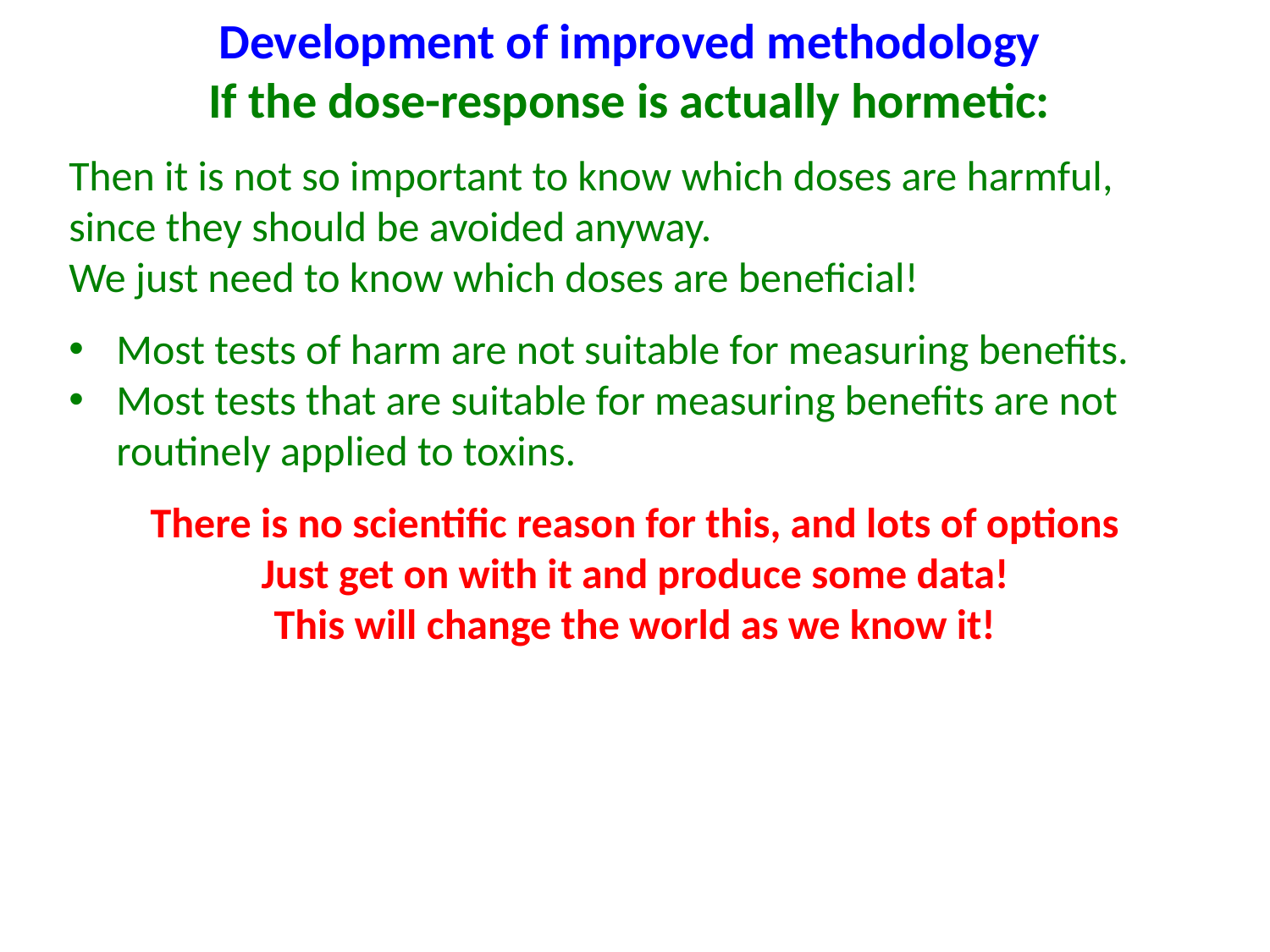

Development of improved methodology
If the dose-response is actually hormetic:

Then it is not so important to know which doses are harmful, since they should be avoided anyway.
We just need to know which doses are beneficial!

Most tests of harm are not suitable for measuring benefits.
Most tests that are suitable for measuring benefits are not routinely applied to toxins.

There is no scientific reason for this, and lots of options
 Just get on with it and produce some data!
This will change the world as we know it!